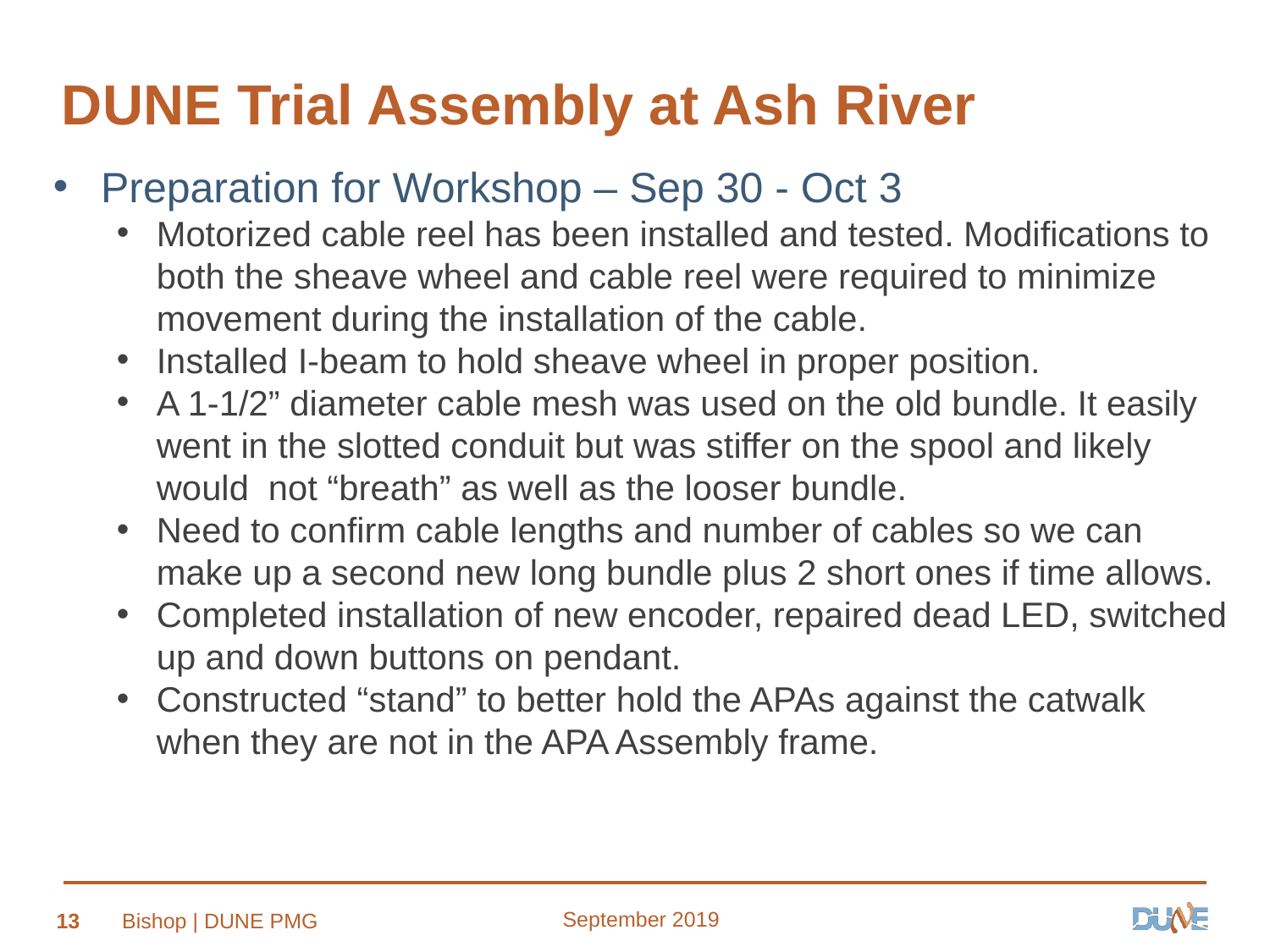

# DUNE Trial Assembly at Ash River
Preparation for Workshop – Sep 30 - Oct 3
Motorized cable reel has been installed and tested. Modifications to both the sheave wheel and cable reel were required to minimize movement during the installation of the cable.
Installed I-beam to hold sheave wheel in proper position.
A 1-1/2” diameter cable mesh was used on the old bundle. It easily went in the slotted conduit but was stiffer on the spool and likely would  not “breath” as well as the looser bundle.
Need to confirm cable lengths and number of cables so we can make up a second new long bundle plus 2 short ones if time allows.
Completed installation of new encoder, repaired dead LED, switched up and down buttons on pendant.
Constructed “stand” to better hold the APAs against the catwalk when they are not in the APA Assembly frame.

September 2019
13
Bishop | DUNE PMG